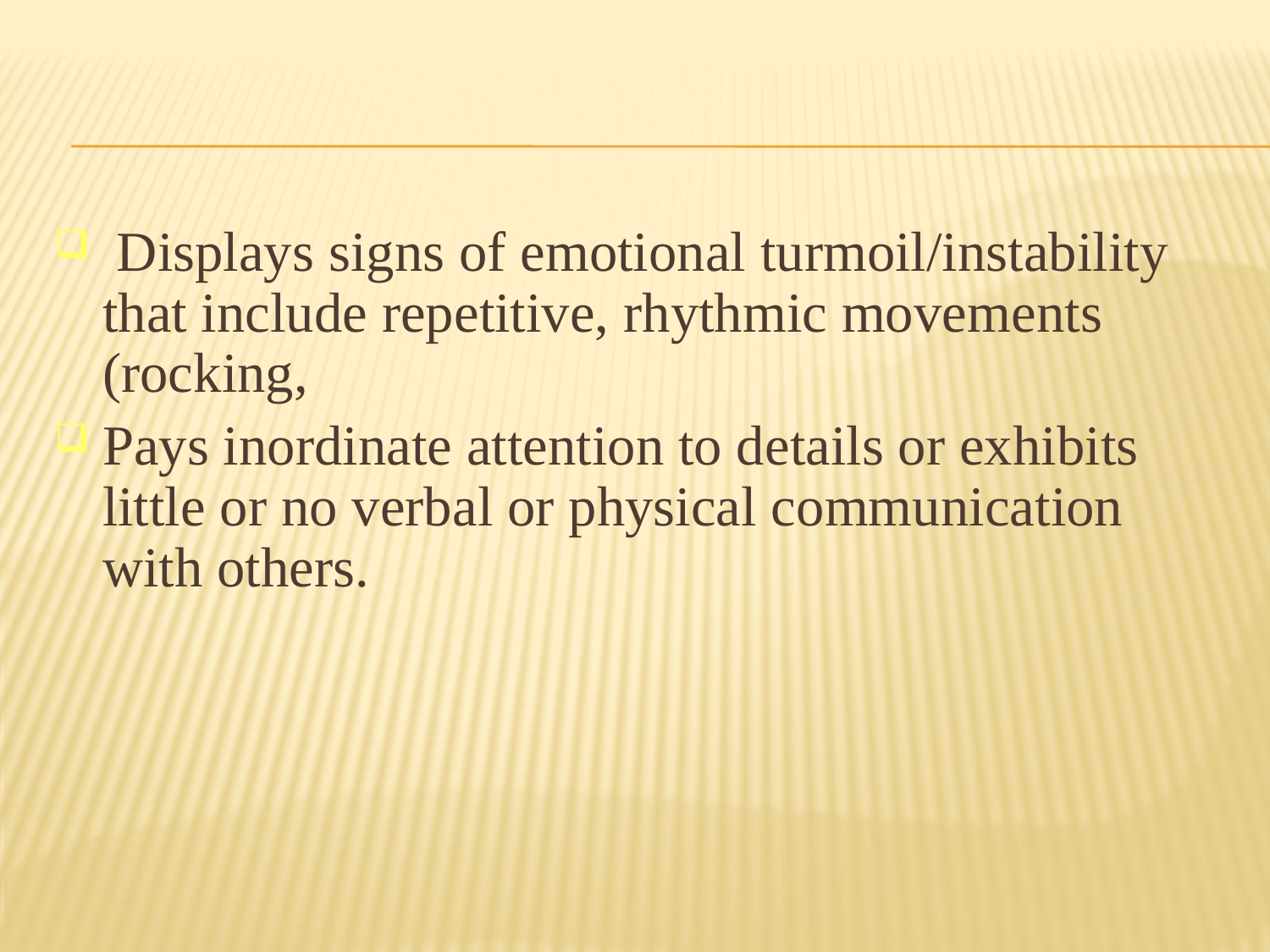

#
 Displays signs of emotional turmoil/instability that include repetitive, rhythmic movements (rocking,
Pays inordinate attention to details or exhibits little or no verbal or physical communication with others.